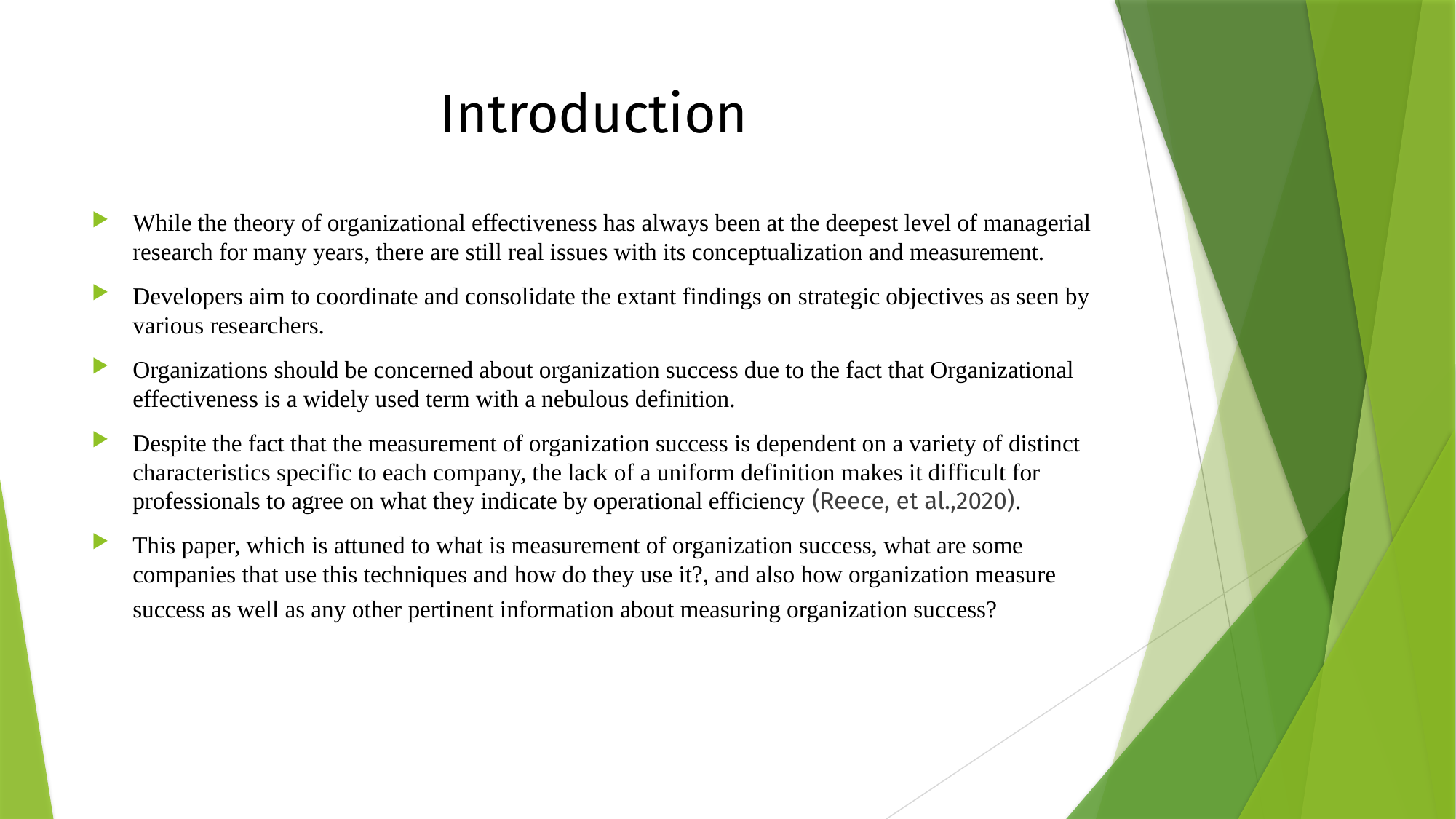

# Introduction
While the theory of organizational effectiveness has always been at the deepest level of managerial research for many years, there are still real issues with its conceptualization and measurement.
Developers aim to coordinate and consolidate the extant findings on strategic objectives as seen by various researchers.
Organizations should be concerned about organization success due to the fact that Organizational effectiveness is a widely used term with a nebulous definition.
Despite the fact that the measurement of organization success is dependent on a variety of distinct characteristics specific to each company, the lack of a uniform definition makes it difficult for professionals to agree on what they indicate by operational efficiency (Reece, et al.,2020).
This paper, which is attuned to what is measurement of organization success, what are some companies that use this techniques and how do they use it?, and also how organization measure success as well as any other pertinent information about measuring organization success?